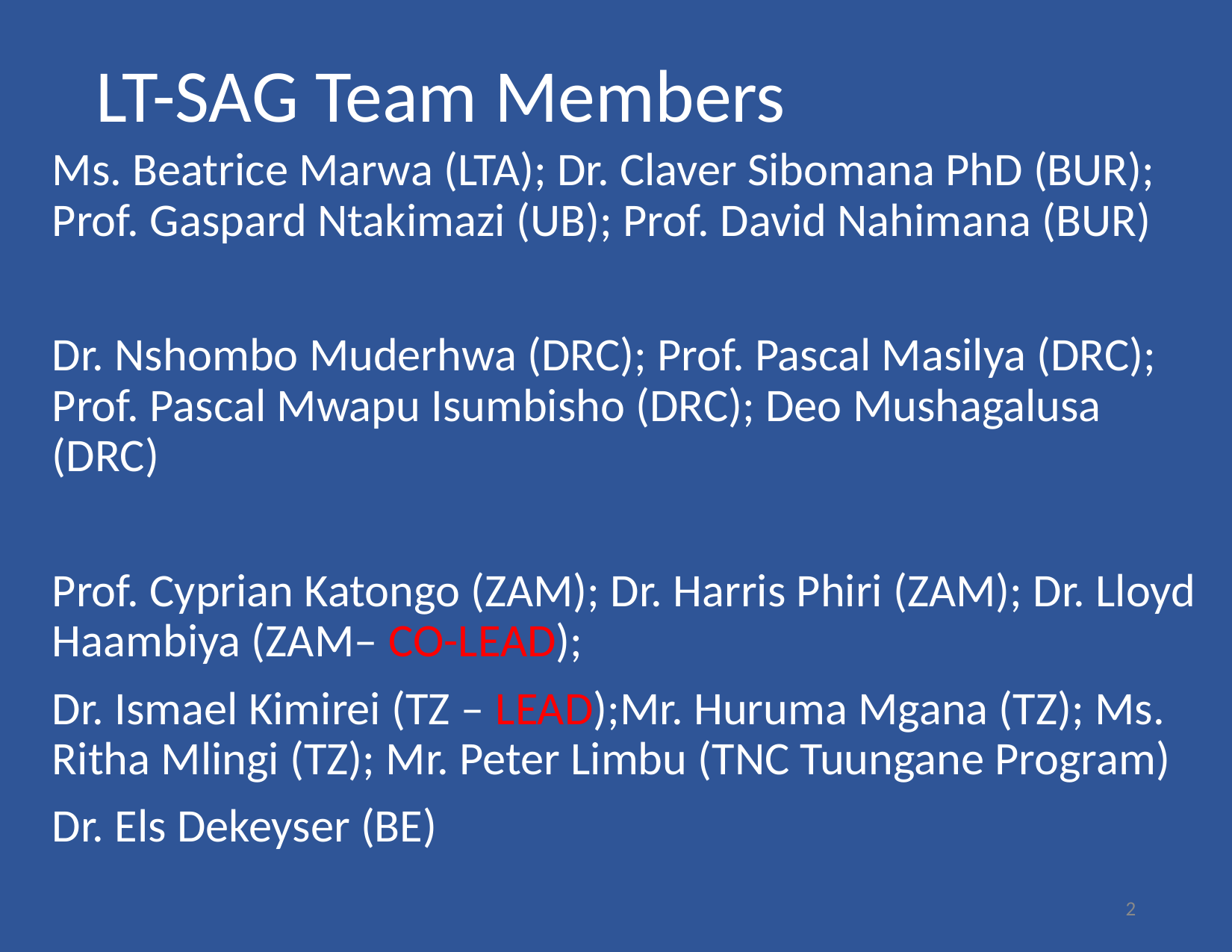

# LT-SAG Team Members
Ms. Beatrice Marwa (LTA); Dr. Claver Sibomana PhD (BUR); Prof. Gaspard Ntakimazi (UB); Prof. David Nahimana (BUR)

Dr. Nshombo Muderhwa (DRC); Prof. Pascal Masilya (DRC); Prof. Pascal Mwapu Isumbisho (DRC); Deo Mushagalusa (DRC)

Prof. Cyprian Katongo (ZAM); Dr. Harris Phiri (ZAM); Dr. Lloyd Haambiya (ZAM– CO-LEAD);
Dr. Ismael Kimirei (TZ – LEAD);Mr. Huruma Mgana (TZ); Ms. Ritha Mlingi (TZ); Mr. Peter Limbu (TNC Tuungane Program)
Dr. Els Dekeyser (BE)
2